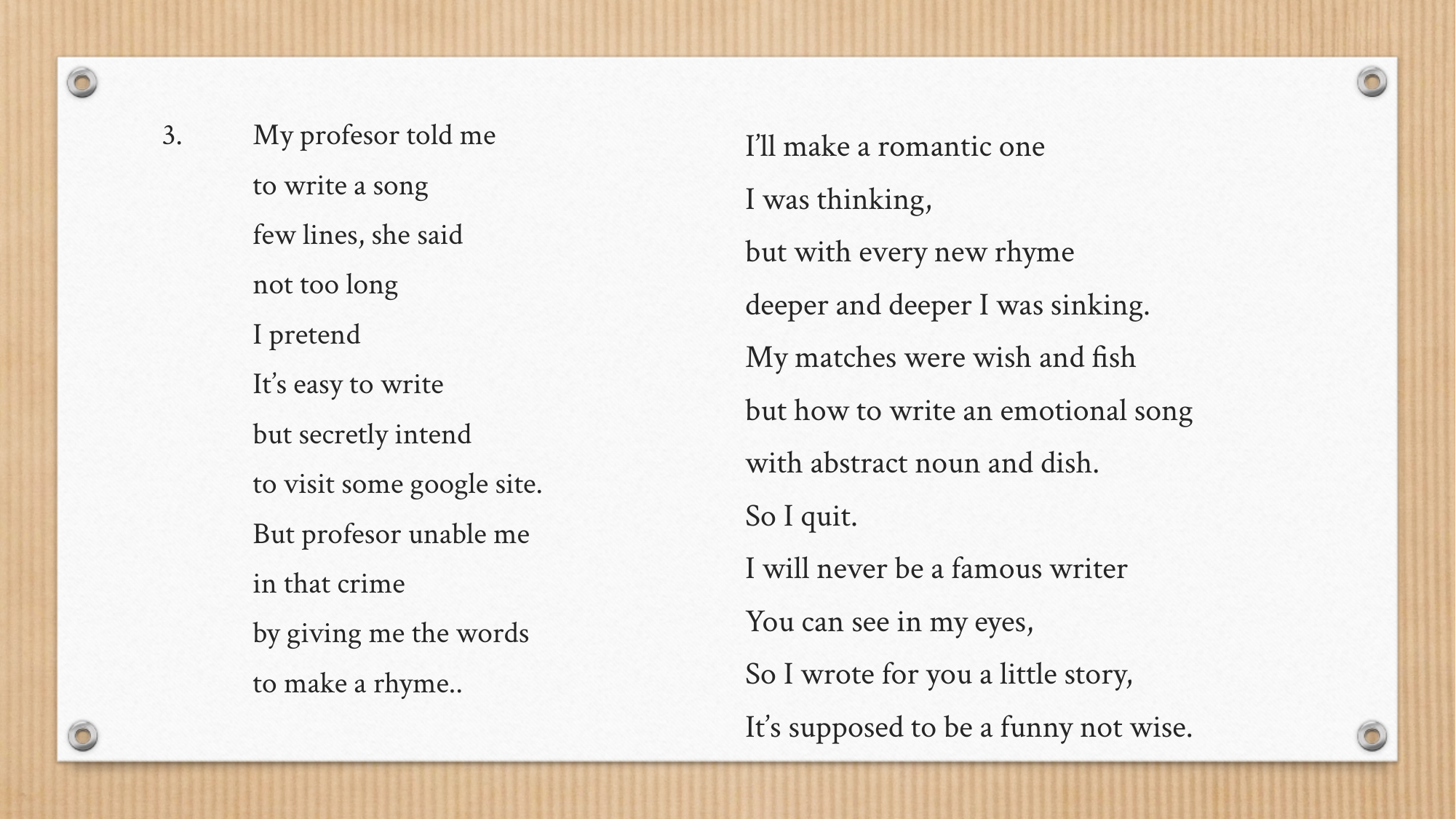

3.	My profesor told me
	to write a song
	few lines, she said
	not too long
	I pretend
	It’s easy to write
	but secretly intend
	to visit some google site.
	But profesor unable me
	in that crime
	by giving me the words
	to make a rhyme..

I’ll make a romantic one
I was thinking,
but with every new rhyme
deeper and deeper I was sinking.
My matches were wish and fish
but how to write an emotional song
with abstract noun and dish.
So I quit.
I will never be a famous writer
You can see in my eyes,
So I wrote for you a little story,
It’s supposed to be a funny not wise.